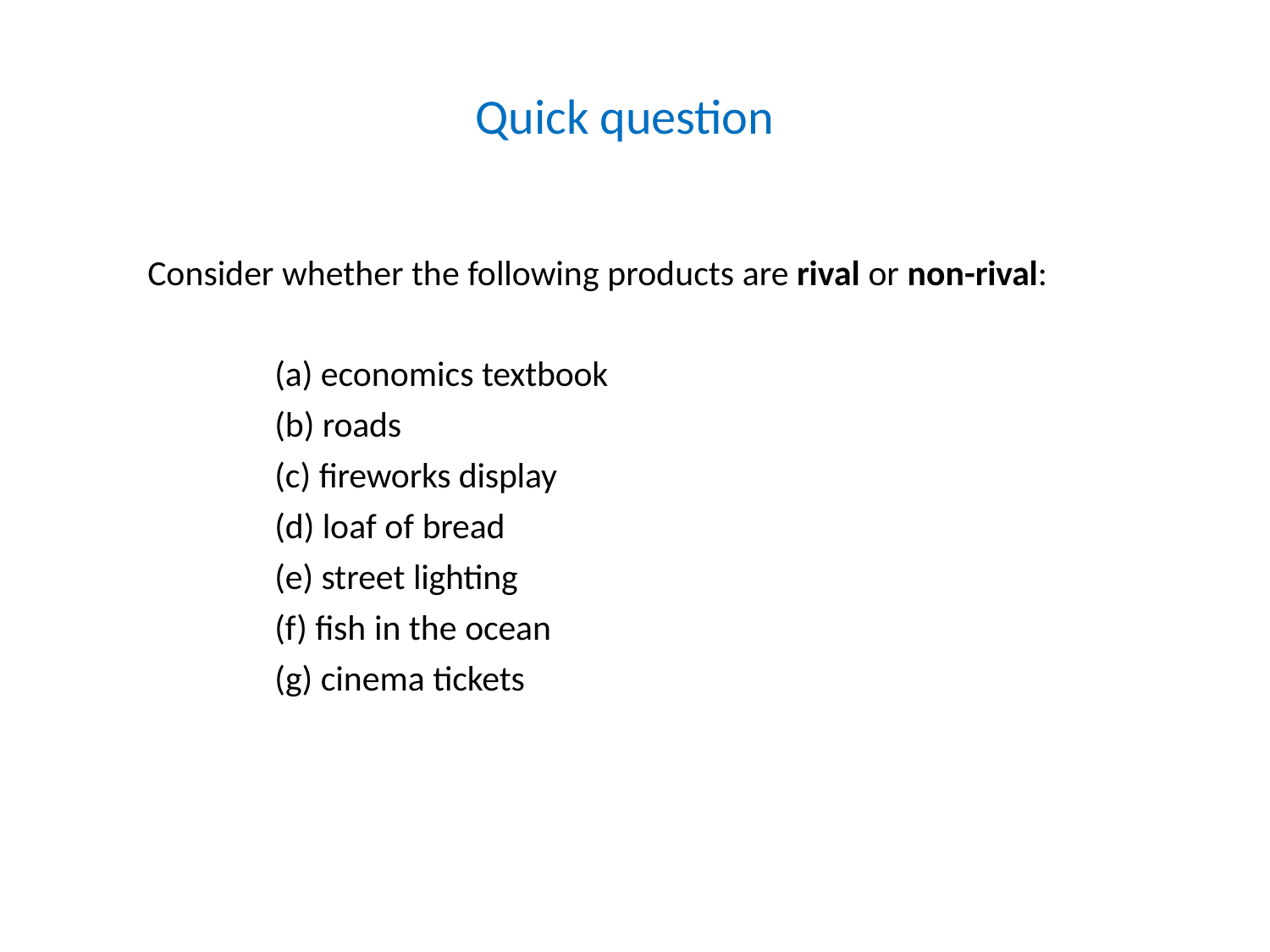

# Quick question
Consider whether the following products are rival or non-rival:

economics textbook
roads
fireworks display
loaf of bread
street lighting
fish in the ocean
cinema tickets